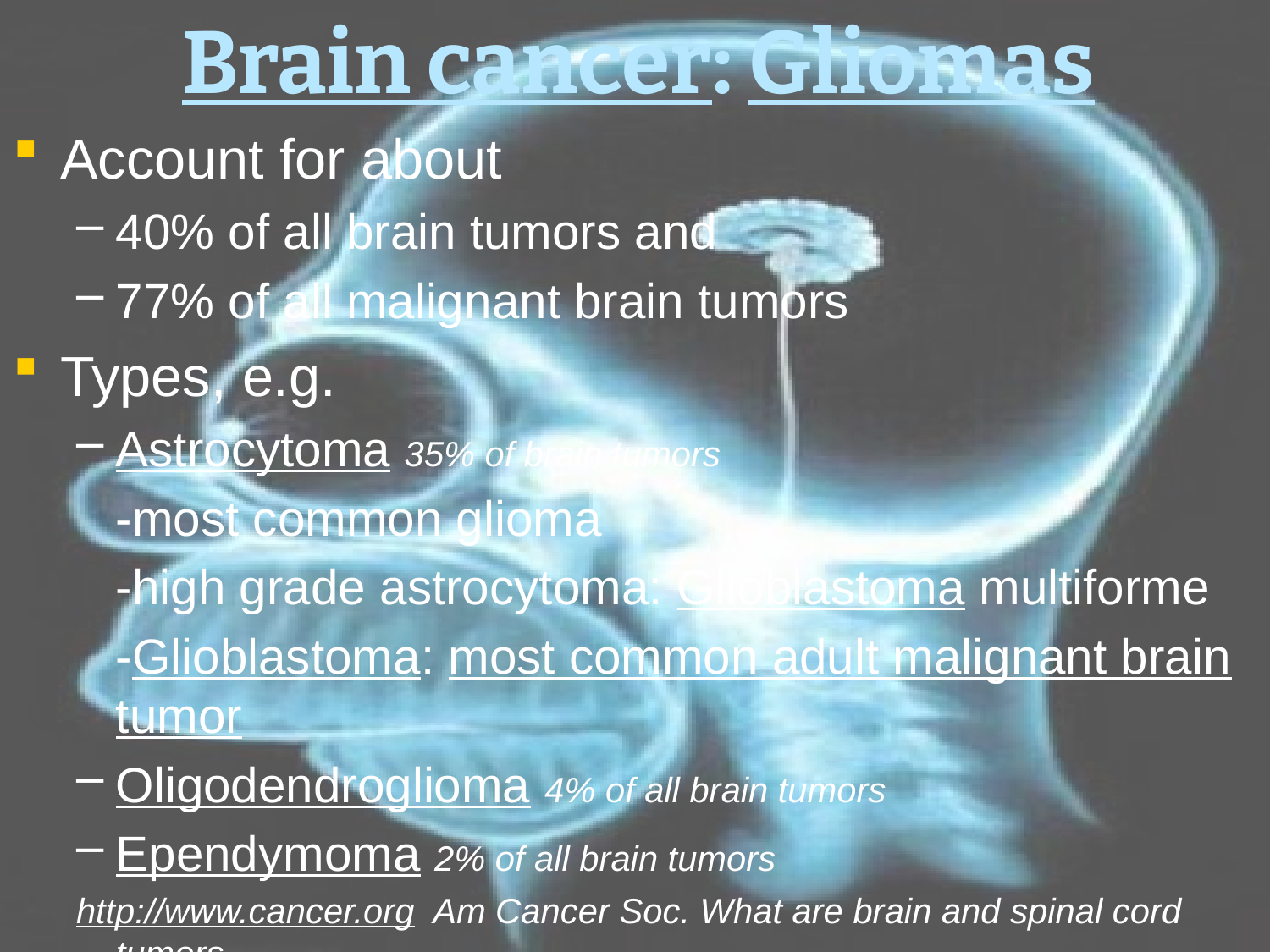

# Brain cancer: Gliomas
Account for about
40% of all brain tumors and
77% of all malignant brain tumors
Types, e.g.
Astrocytoma 35% of brain tumors
	-most common glioma
	-high grade astrocytoma: Glioblastoma multiforme
	-Glioblastoma: most common adult malignant brain tumor
Oligodendroglioma 4% of all brain tumors
Ependymoma 2% of all brain tumors
http://www.cancer.org  Am Cancer Soc. What are brain and spinal cord tumors